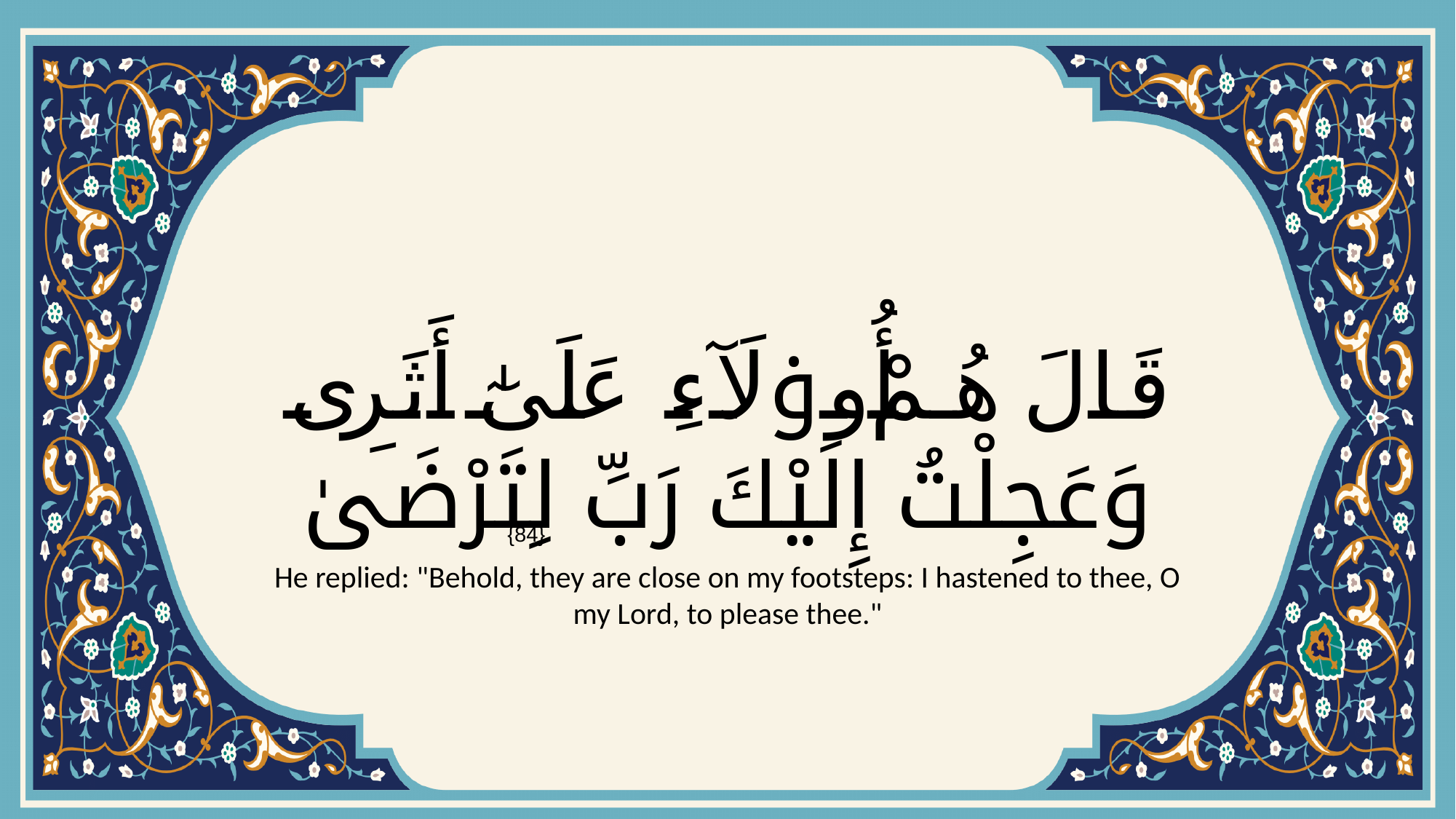

# قَالَ هُمْ أُو۟لَآءِ عَلَىٰٓ أَثَرِى وَعَجِلْتُ إِلَيْكَ رَبِّ لِتَرْضَىٰ
{84}
He replied: "Behold, they are close on my footsteps: I hastened to thee, O my Lord, to please thee."